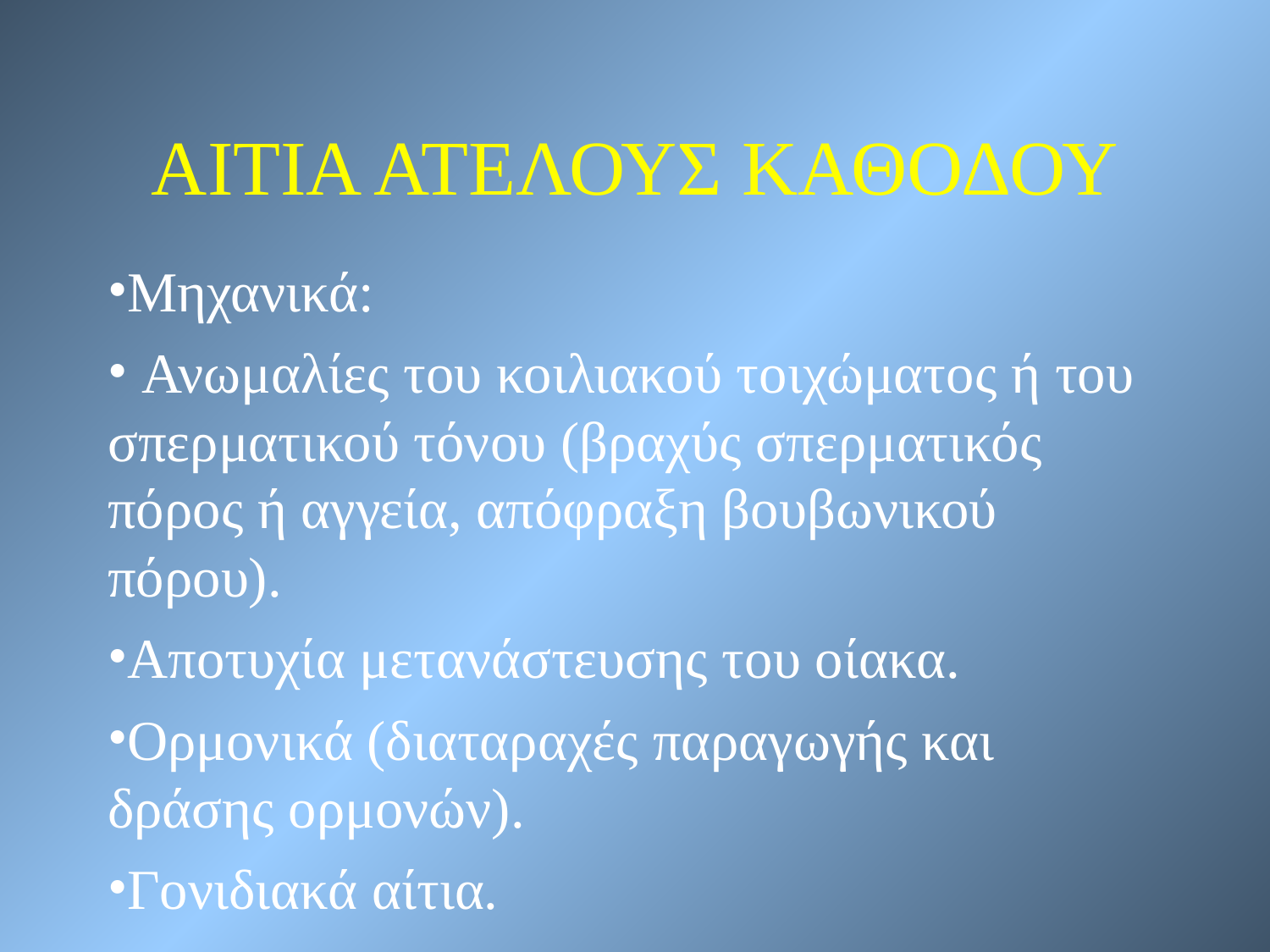

ΑΙΤΙΑ ΑΤΕΛΟΥΣ ΚΑΘΟΔΟΥ
Μηχανικά:
 Ανωμαλίες του κοιλιακού τοιχώματος ή του σπερματικού τόνου (βραχύς σπερματικός πόρος ή αγγεία, απόφραξη βουβωνικού πόρου).
Αποτυχία μετανάστευσης του οίακα.
Ορμονικά (διαταραχές παραγωγής και δράσης ορμονών).
Γονιδιακά αίτια.